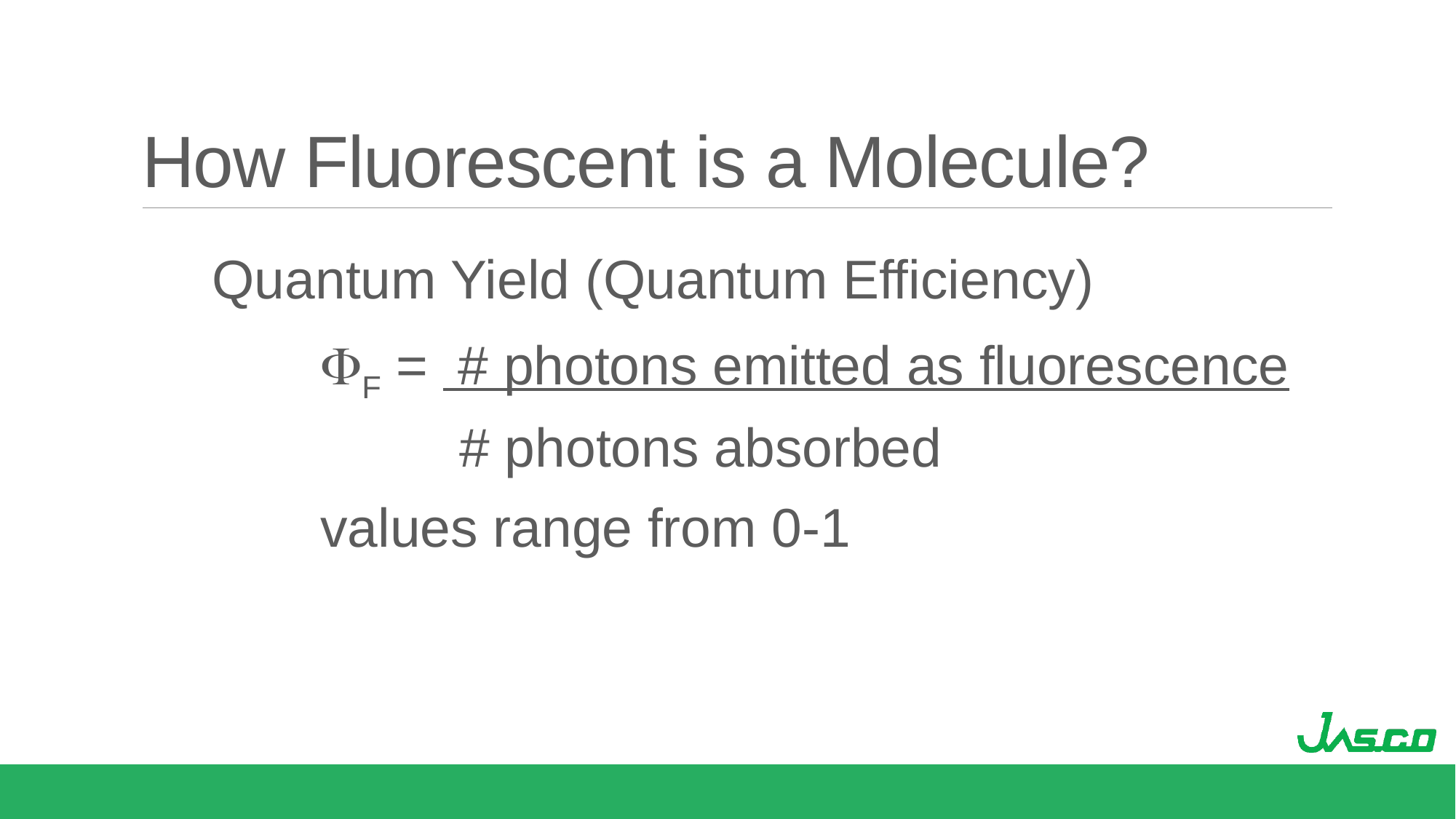

# How Fluorescent is a Molecule?
Quantum Yield (Quantum Efficiency)
		ΦF =  # photons emitted as fluorescence
      		  # photons absorbed
		values range from 0-1